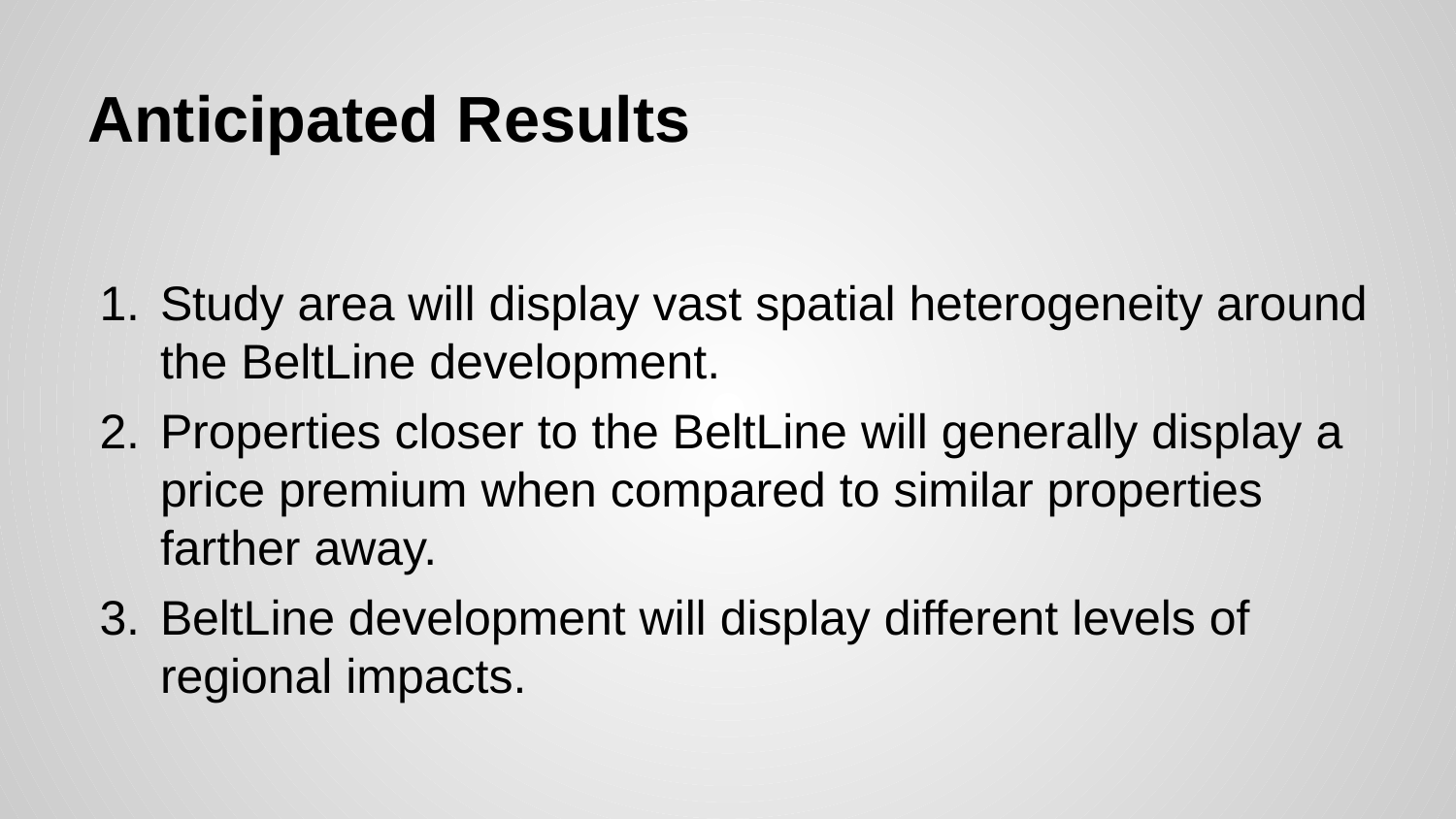

# Anticipated Results
Study area will display vast spatial heterogeneity around the BeltLine development.
Properties closer to the BeltLine will generally display a price premium when compared to similar properties farther away.
BeltLine development will display different levels of regional impacts.